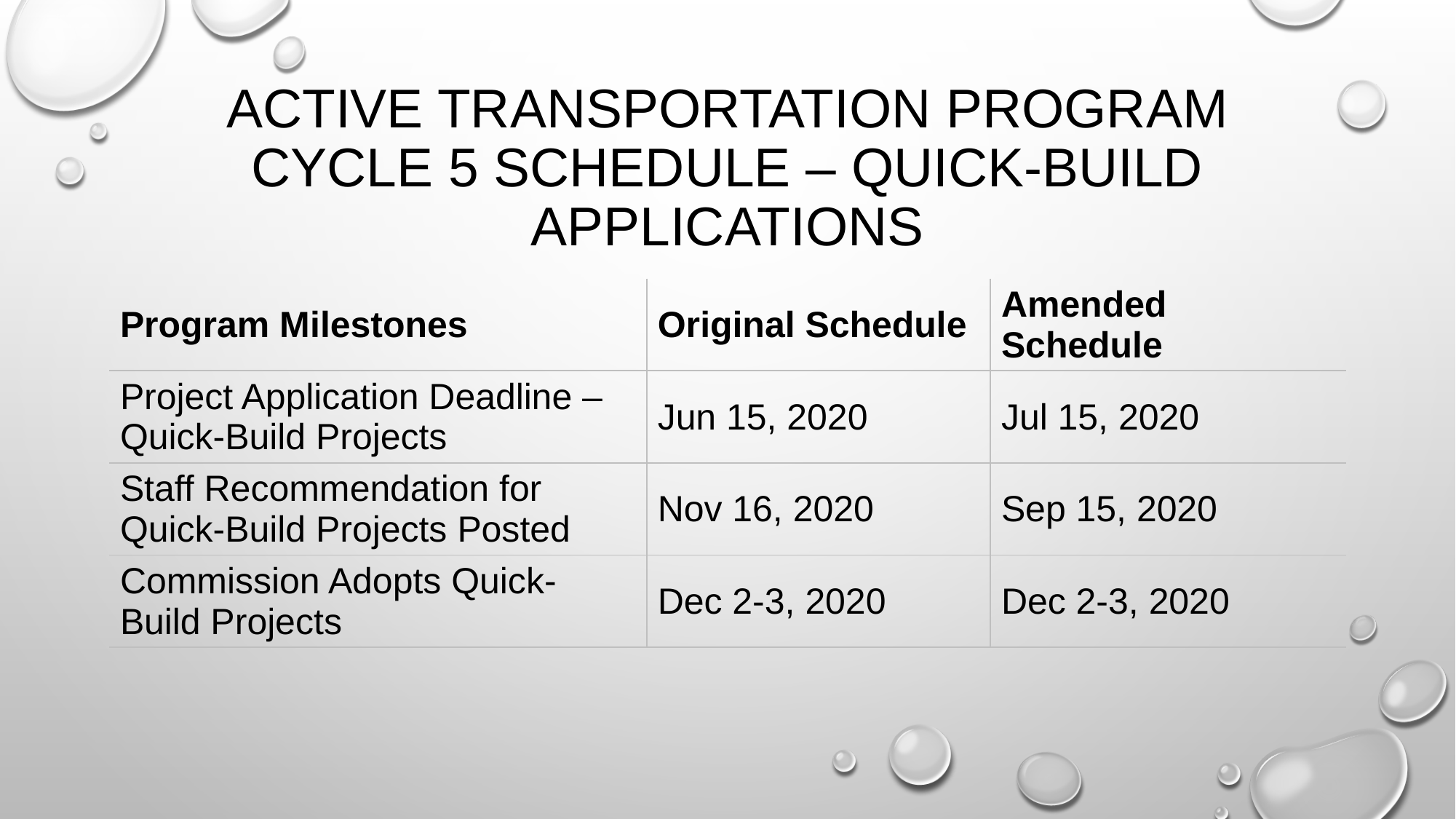

# Active transportation program cycle 5 SCHEDULE – quick-build applications
| Program Milestones | Original Schedule | Amended Schedule |
| --- | --- | --- |
| Project Application Deadline – Quick-Build Projects | Jun 15, 2020 | Jul 15, 2020 |
| Staff Recommendation for Quick-Build Projects Posted | Nov 16, 2020 | Sep 15, 2020 |
| Commission Adopts Quick-Build Projects | Dec 2-3, 2020 | Dec 2-3, 2020 |